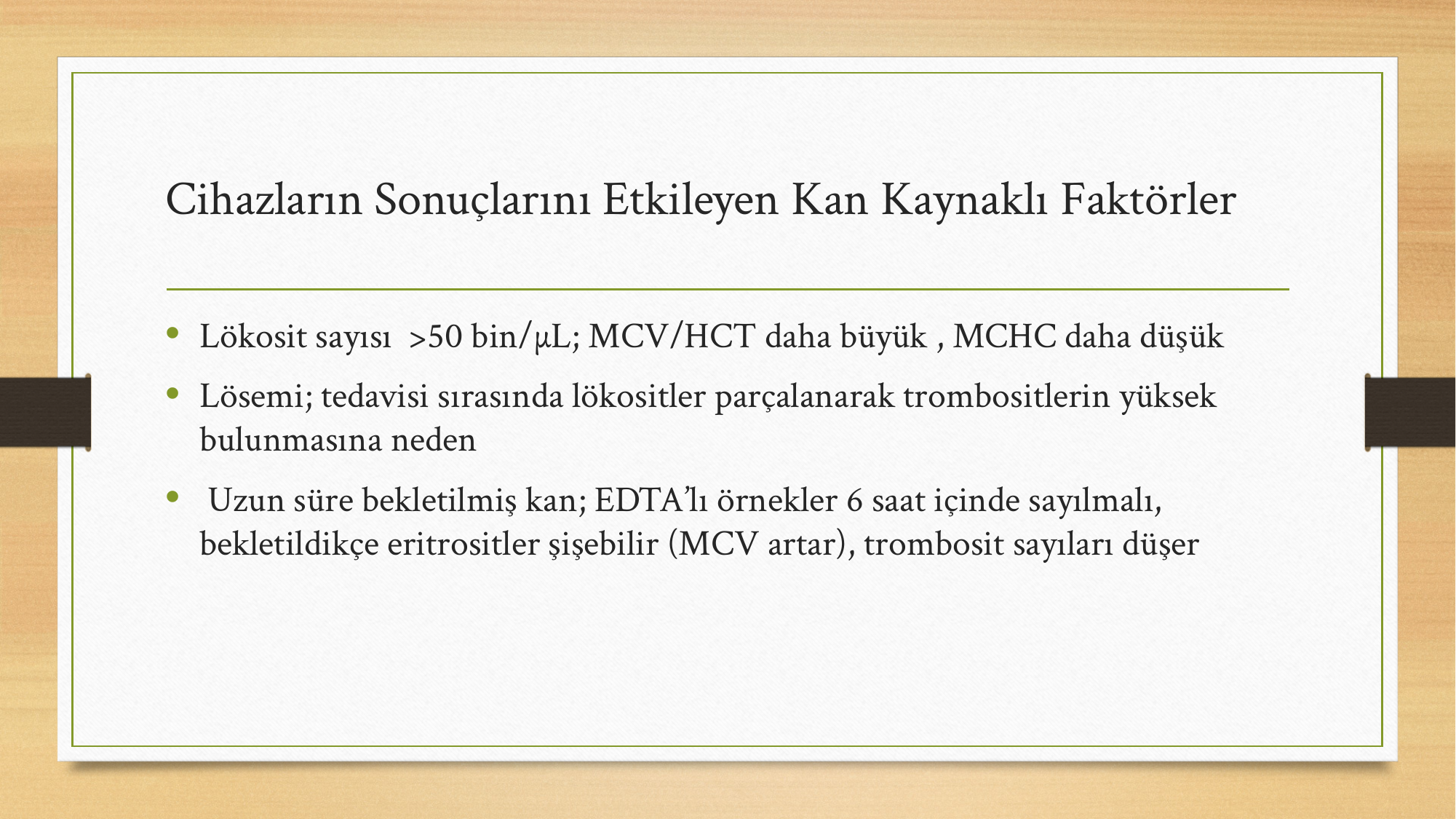

# Cihazların Sonuçlarını Etkileyen Kan Kaynaklı Faktörler
Lökosit sayısı  >50 bin/µL; MCV/HCT daha büyük , MCHC daha düşük
Lösemi; tedavisi sırasında lökositler parçalanarak trombositlerin yüksek bulunmasına neden
 Uzun süre bekletilmiş kan; EDTA’lı örnekler 6 saat içinde sayılmalı, bekletildikçe eritrositler şişebilir (MCV artar), trombosit sayıları düşer